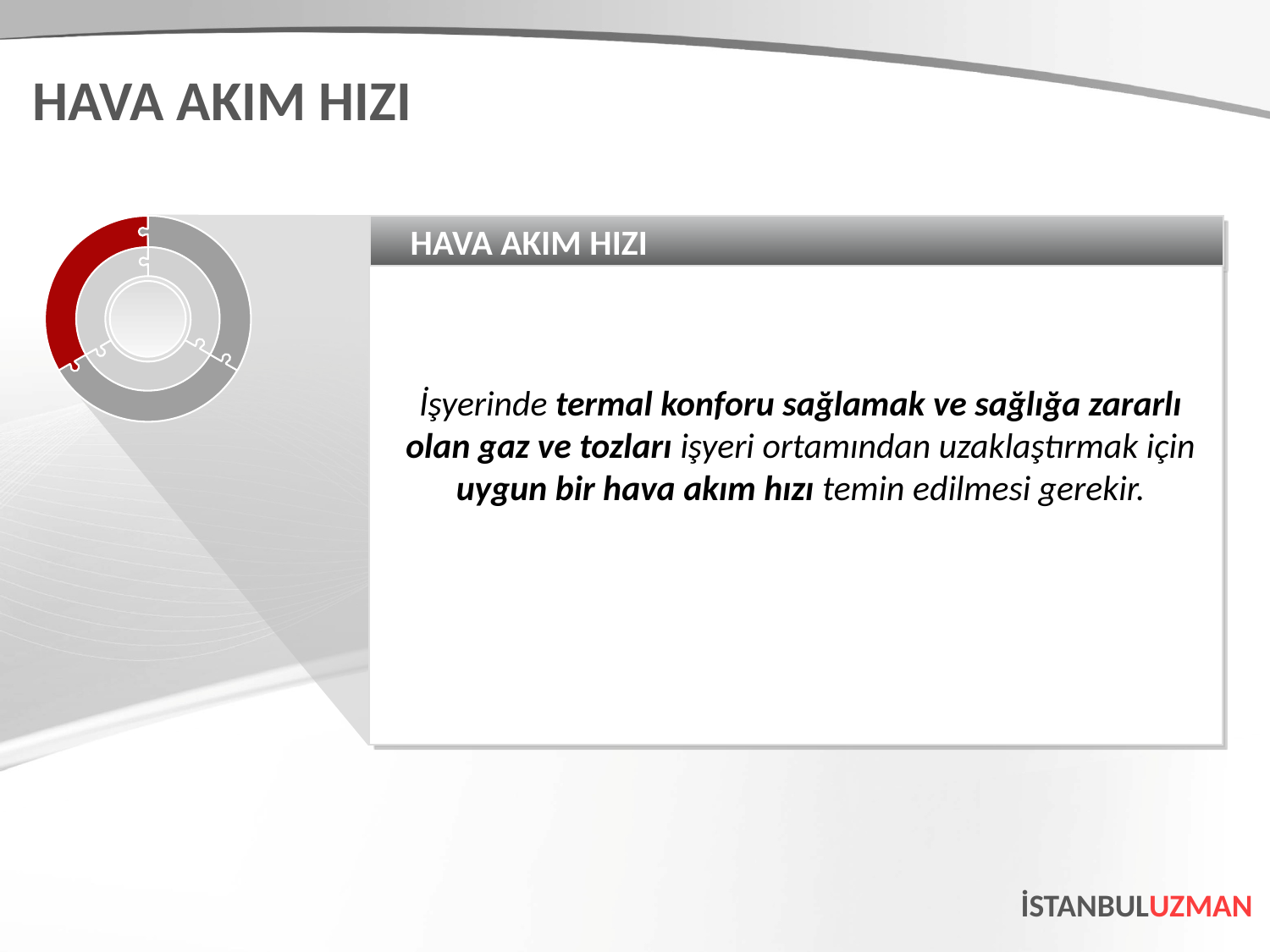

HAVA AKIM HIZI

HAVA AKIM HIZI

İşyerinde termal konforu sağlamak ve sağlığa zararlı olan gaz ve tozları işyeri ortamından uzaklaştırmak için uygun bir hava akım hızı temin edilmesi gerekir.

İSTANBULUZMAN